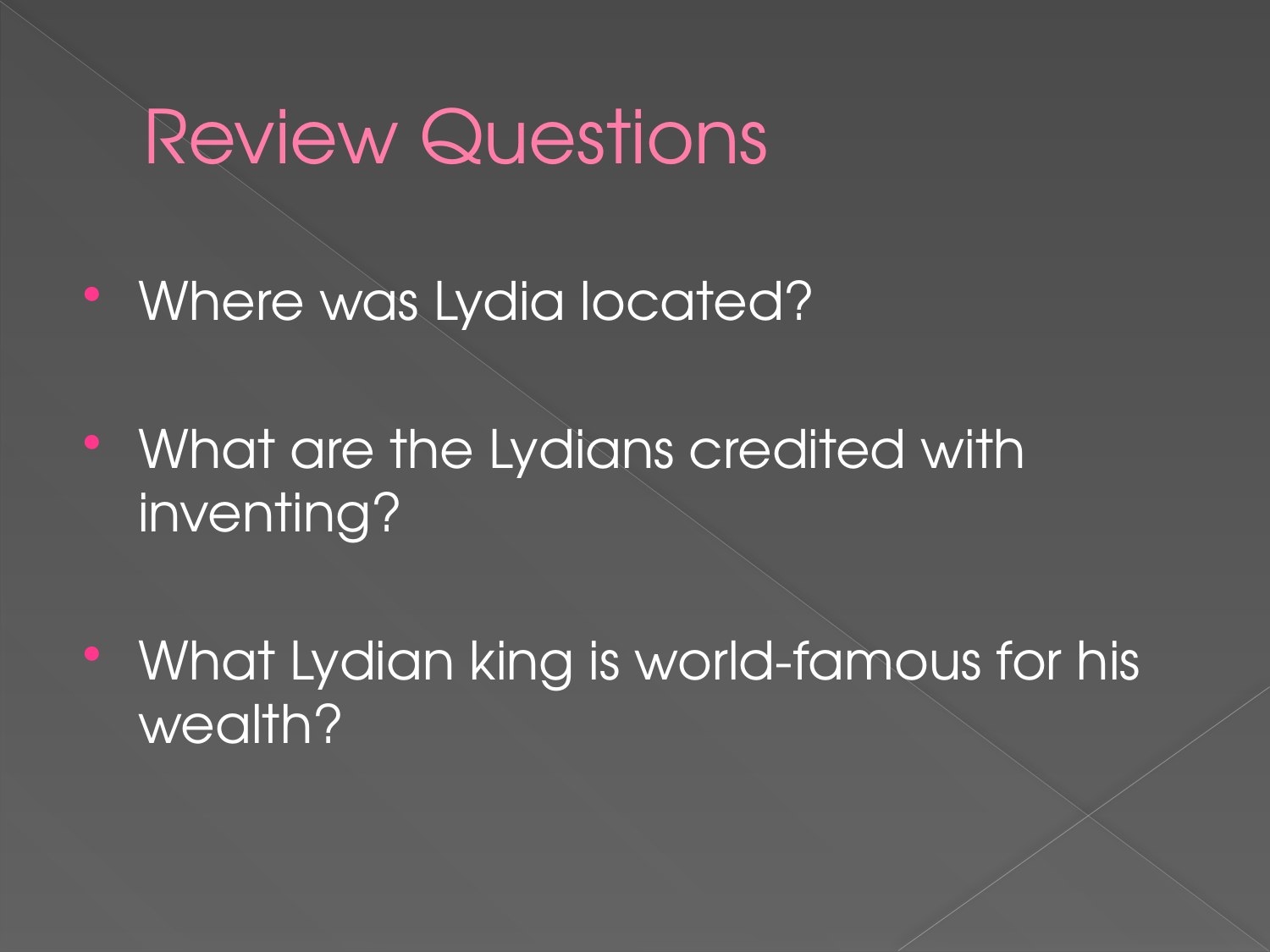

# Review Questions
Where was Lydia located?

What are the Lydians credited with inventing?

What Lydian king is world-famous for his wealth?